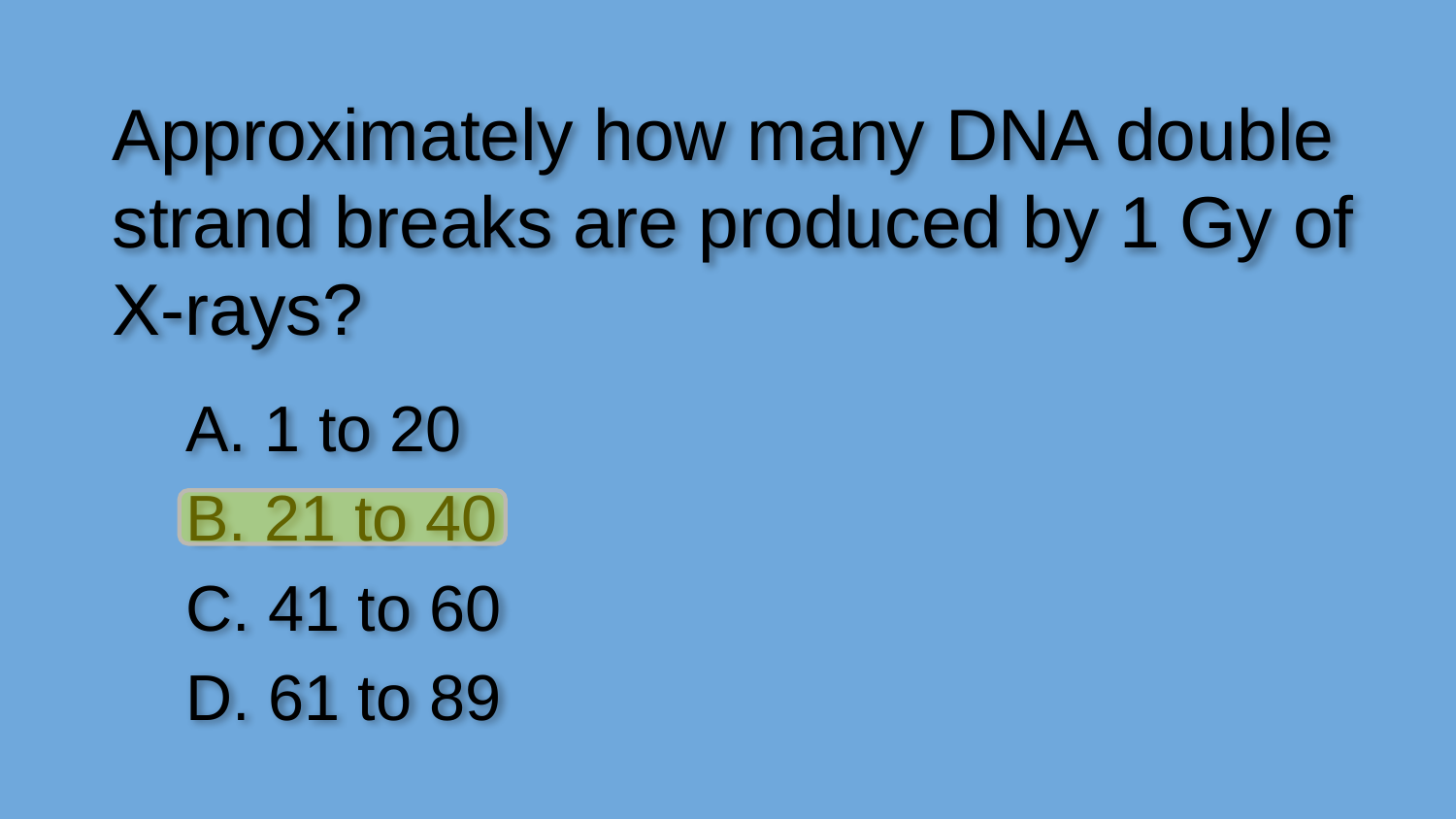

Approximately how many DNA double strand breaks are produced by 1 Gy of X-rays?
A. 1 to 20
B. 21 to 40
C. 41 to 60
D. 61 to 89